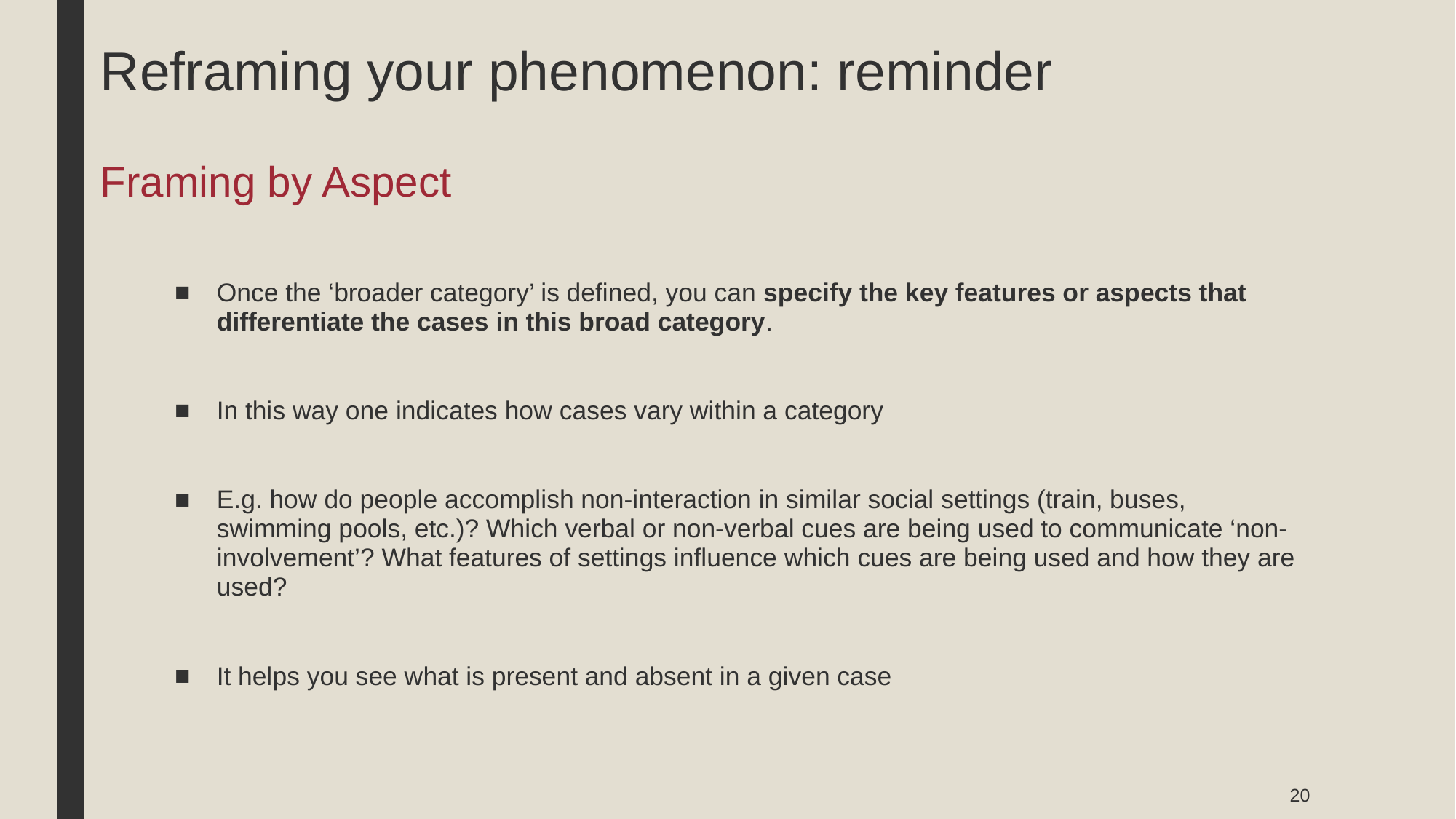

# Reframing your phenomenon: reminder Framing by Aspect
Once the ‘broader category’ is defined, you can specify the key features or aspects that differentiate the cases in this broad category.

In this way one indicates how cases vary within a category

E.g. how do people accomplish non-interaction in similar social settings (train, buses, swimming pools, etc.)? Which verbal or non-verbal cues are being used to communicate ‘non-involvement’? What features of settings influence which cues are being used and how they are used?

It helps you see what is present and absent in a given case

20